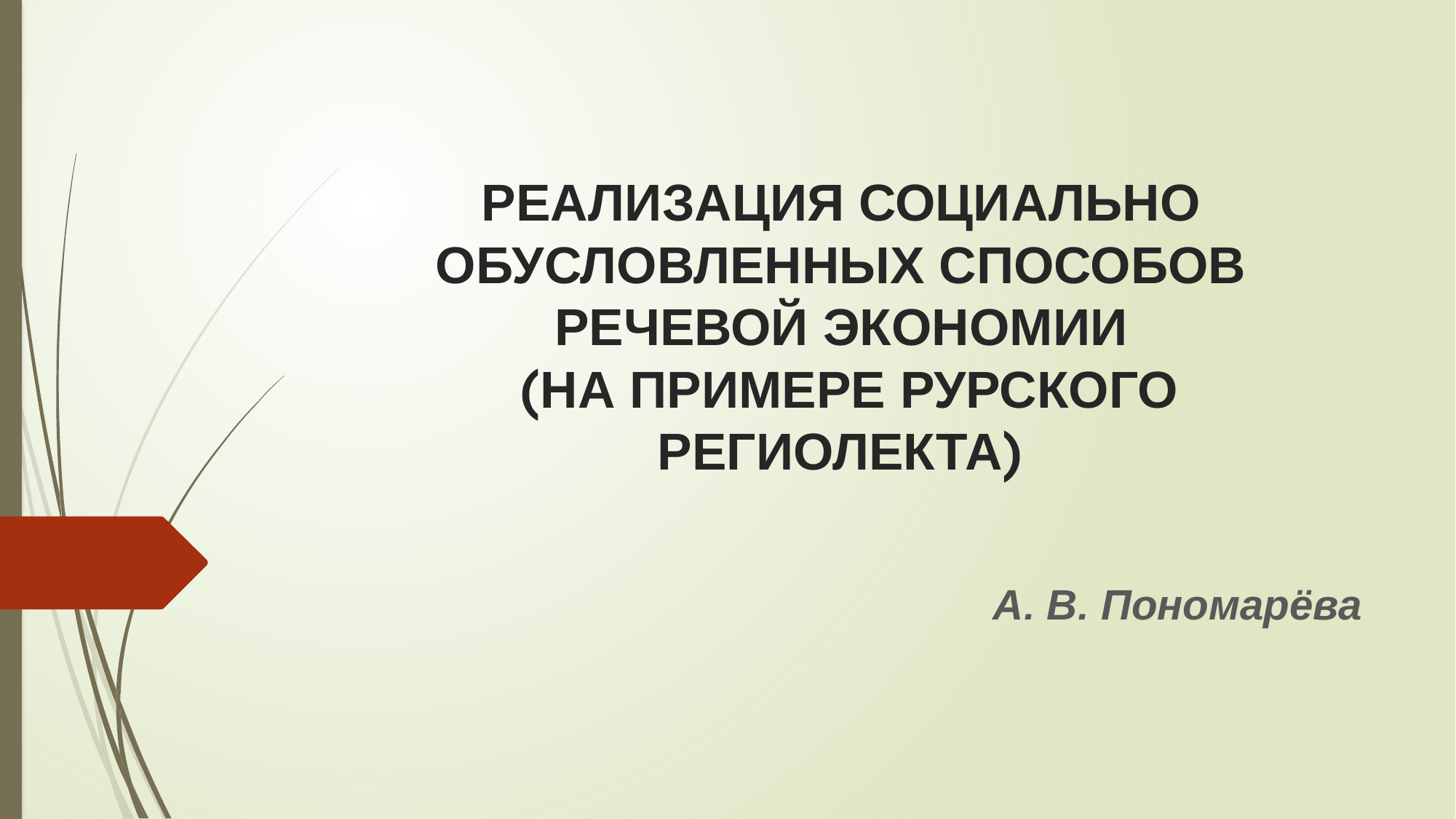

# РЕАЛИЗАЦИЯ СОЦИАЛЬНО ОБУСЛОВЛЕННЫХ СПОСОБОВ РЕЧЕВОЙ ЭКОНОМИИ (НА ПРИМЕРЕ РУРСКОГО РЕГИОЛЕКТА)
А. В. Пономарёва